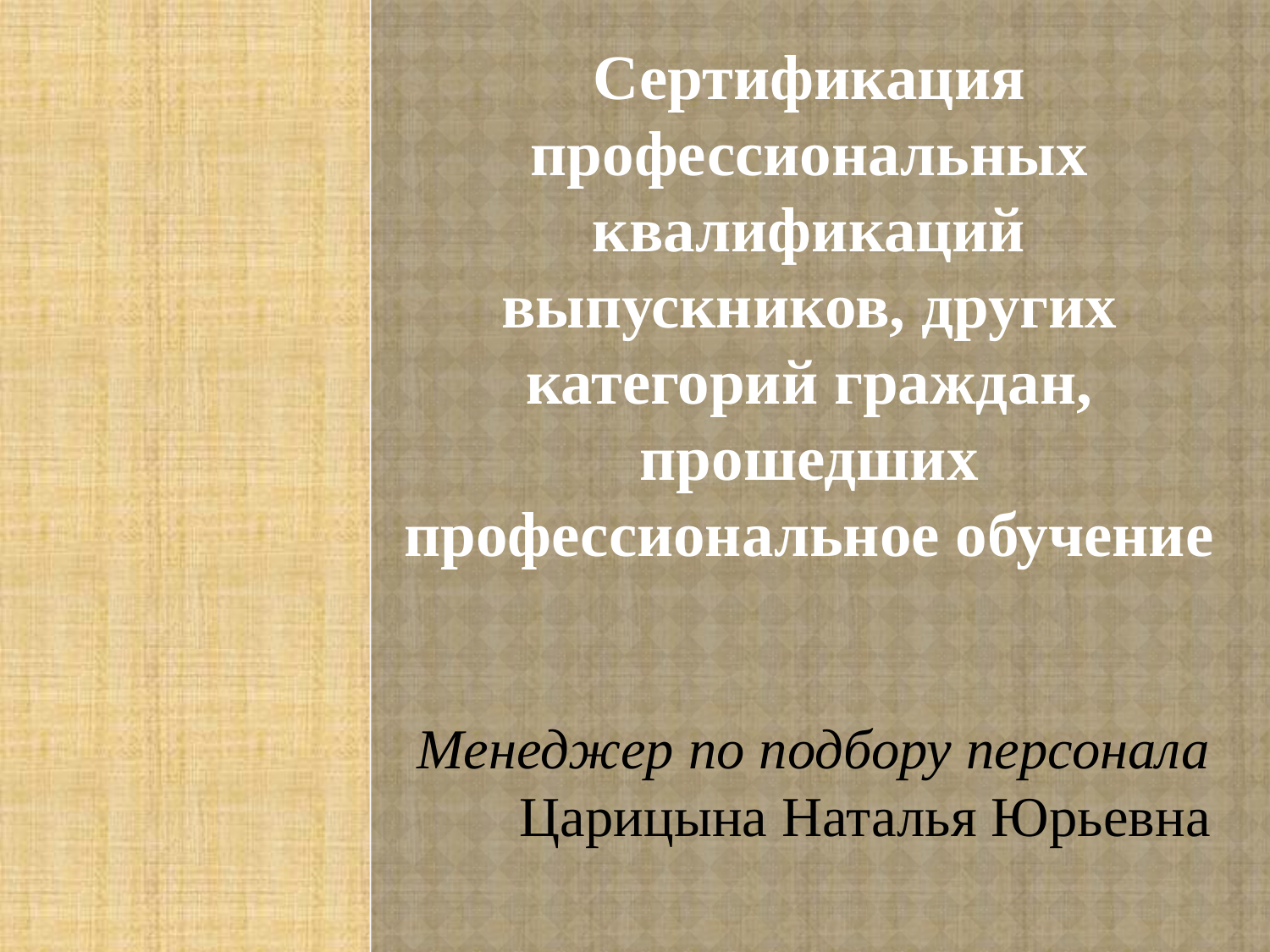

Сертификация профессиональных квалификаций выпускников, других категорий граждан, прошедших профессиональное обучение
Менеджер по подбору персонала
Царицына Наталья Юрьевна